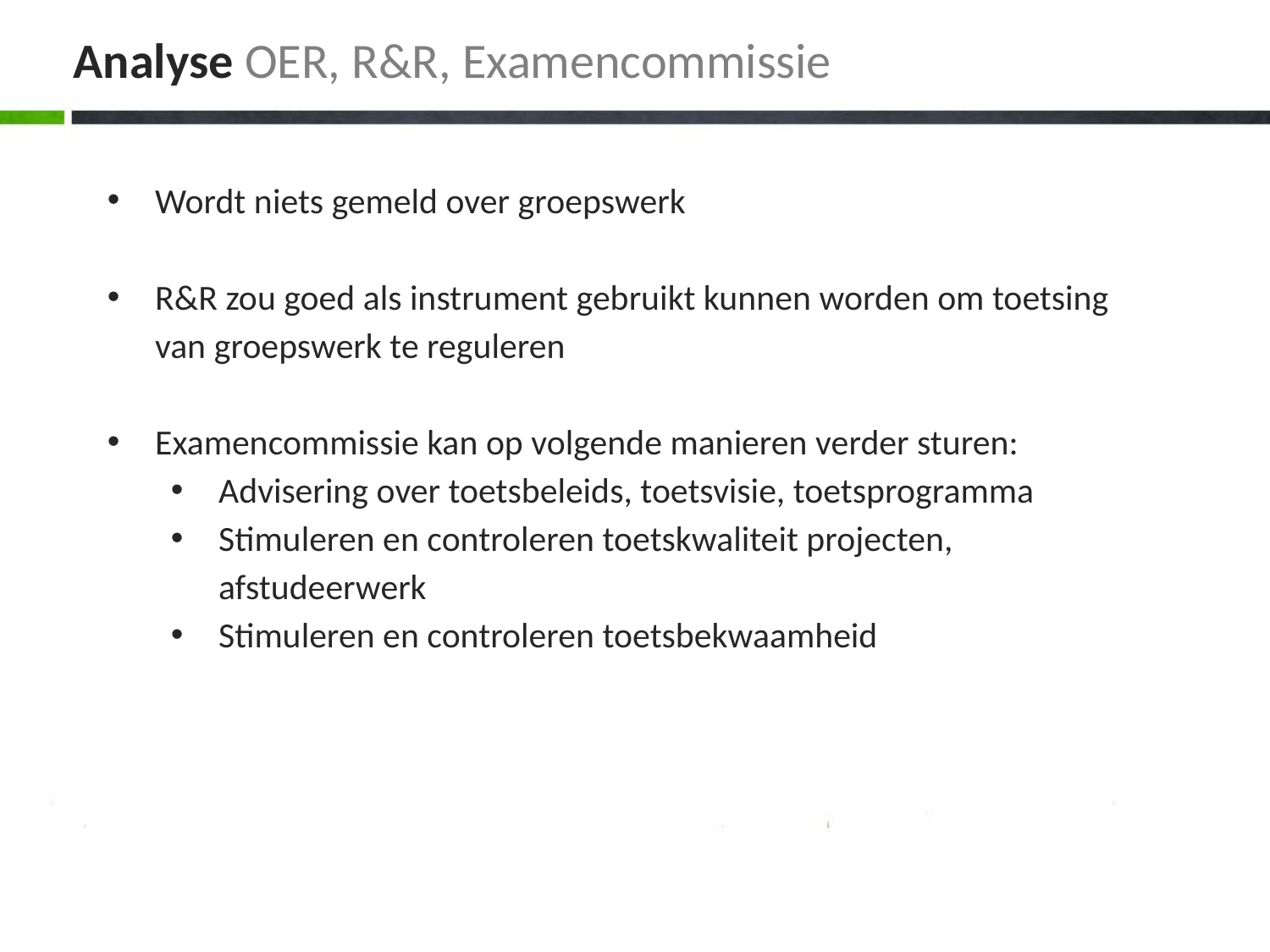

# Analyse OER, R&R, Examencommissie
Wordt niets gemeld over groepswerk

R&R zou goed als instrument gebruikt kunnen worden om toetsing van groepswerk te reguleren

Examencommissie kan op volgende manieren verder sturen:
Advisering over toetsbeleids, toetsvisie, toetsprogramma
Stimuleren en controleren toetskwaliteit projecten, afstudeerwerk
Stimuleren en controleren toetsbekwaamheid